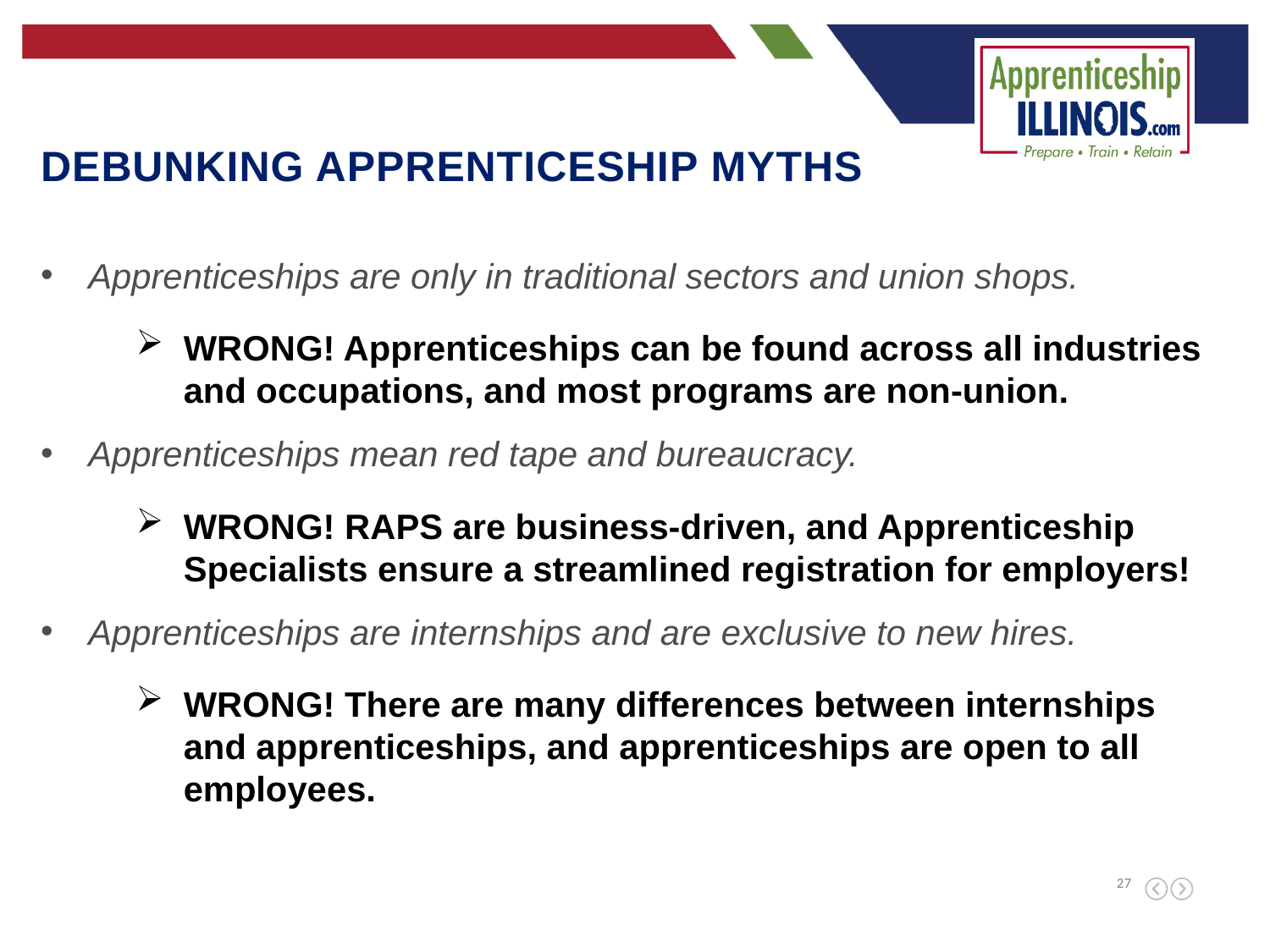

DeBUNKING apprenticeship MYTHS
Apprenticeships are only in traditional sectors and union shops.
WRONG! Apprenticeships can be found across all industries and occupations, and most programs are non-union.
Apprenticeships mean red tape and bureaucracy.
WRONG! RAPS are business-driven, and Apprenticeship Specialists ensure a streamlined registration for employers!
Apprenticeships are internships and are exclusive to new hires.
WRONG! There are many differences between internships and apprenticeships, and apprenticeships are open to all employees.